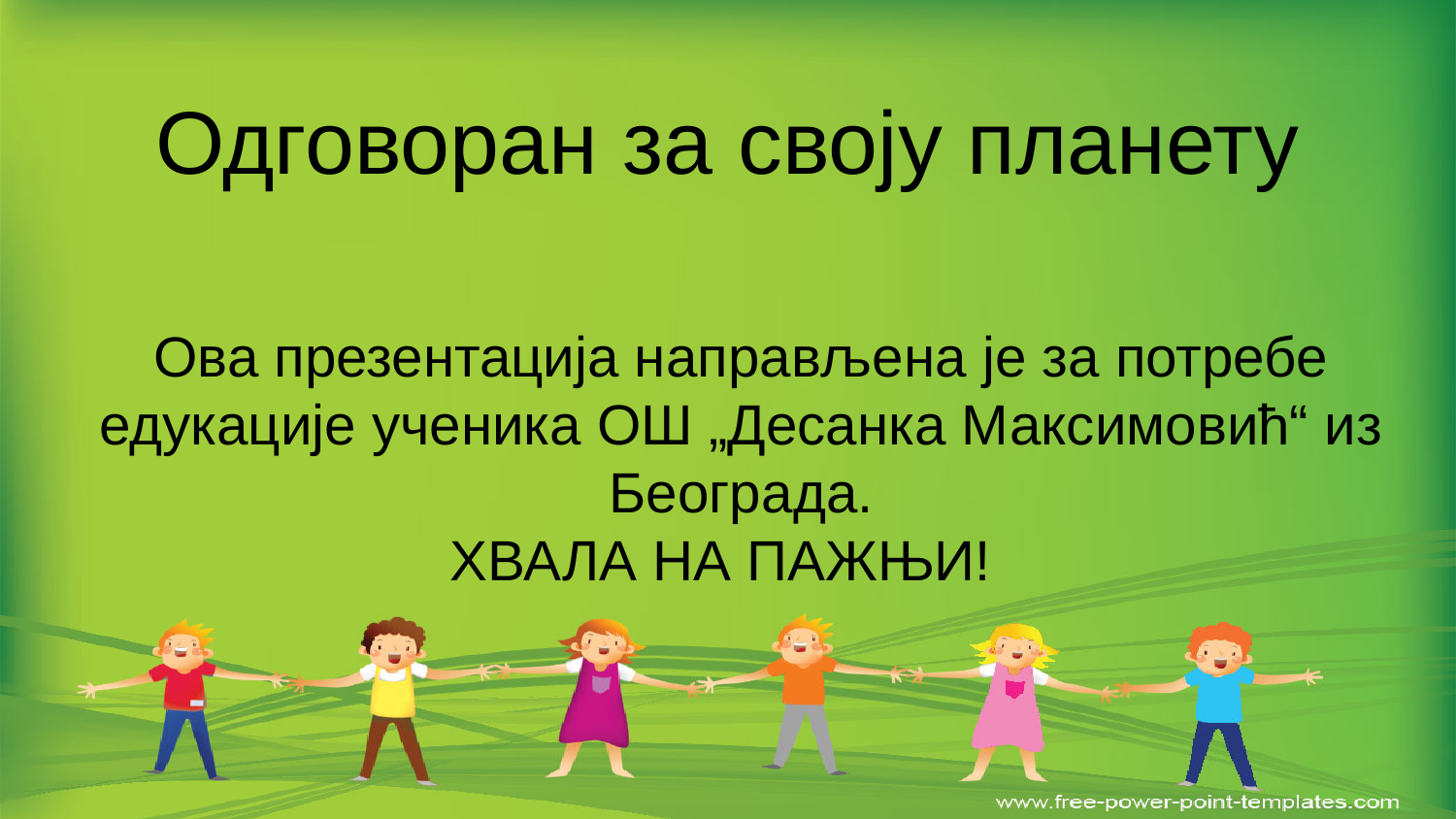

# Одговоран за своју планету
Ова презентација направљена је за потребе едукације ученика ОШ „Десанка Максимовић“ из Београда.
ХВАЛА НА ПАЖЊИ!